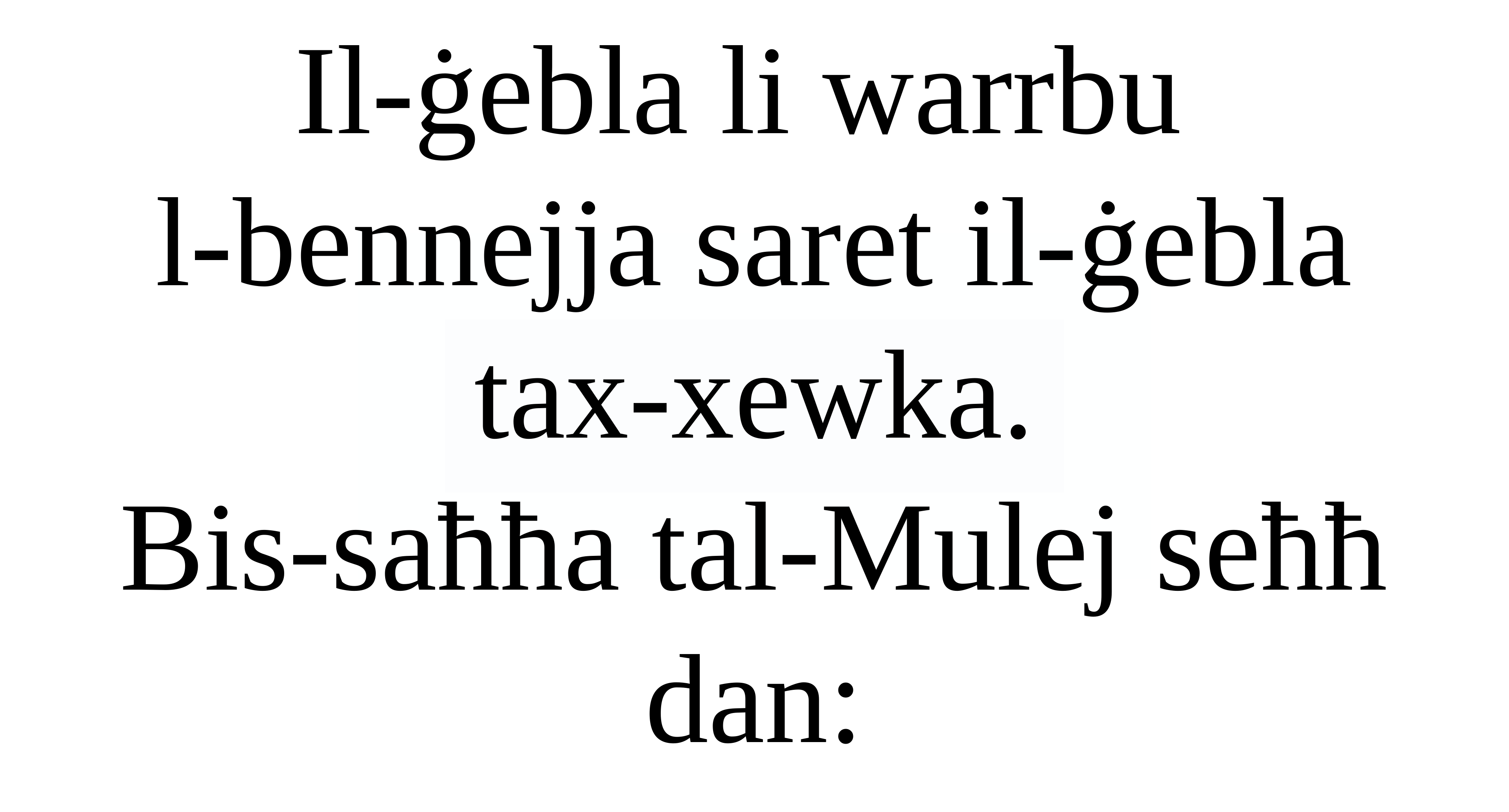

Il-ġebla li warrbu
l-bennejja saret il-ġebla tax-xewka.
Bis-saħħa tal-Mulej seħħ dan: